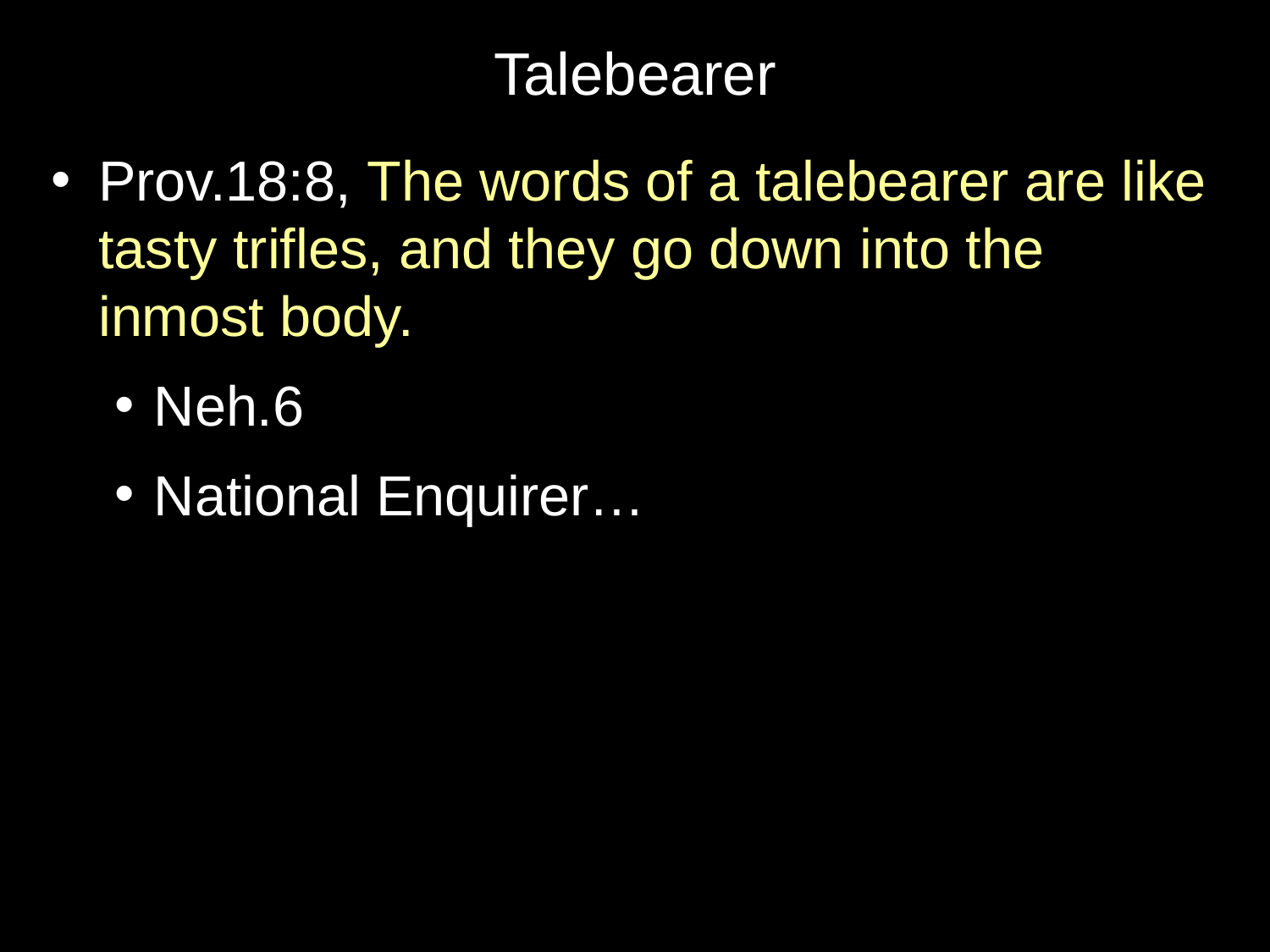

# Talebearer
Prov.18:8, The words of a talebearer are like tasty trifles, and they go down into the inmost body.
Neh.6
National Enquirer…